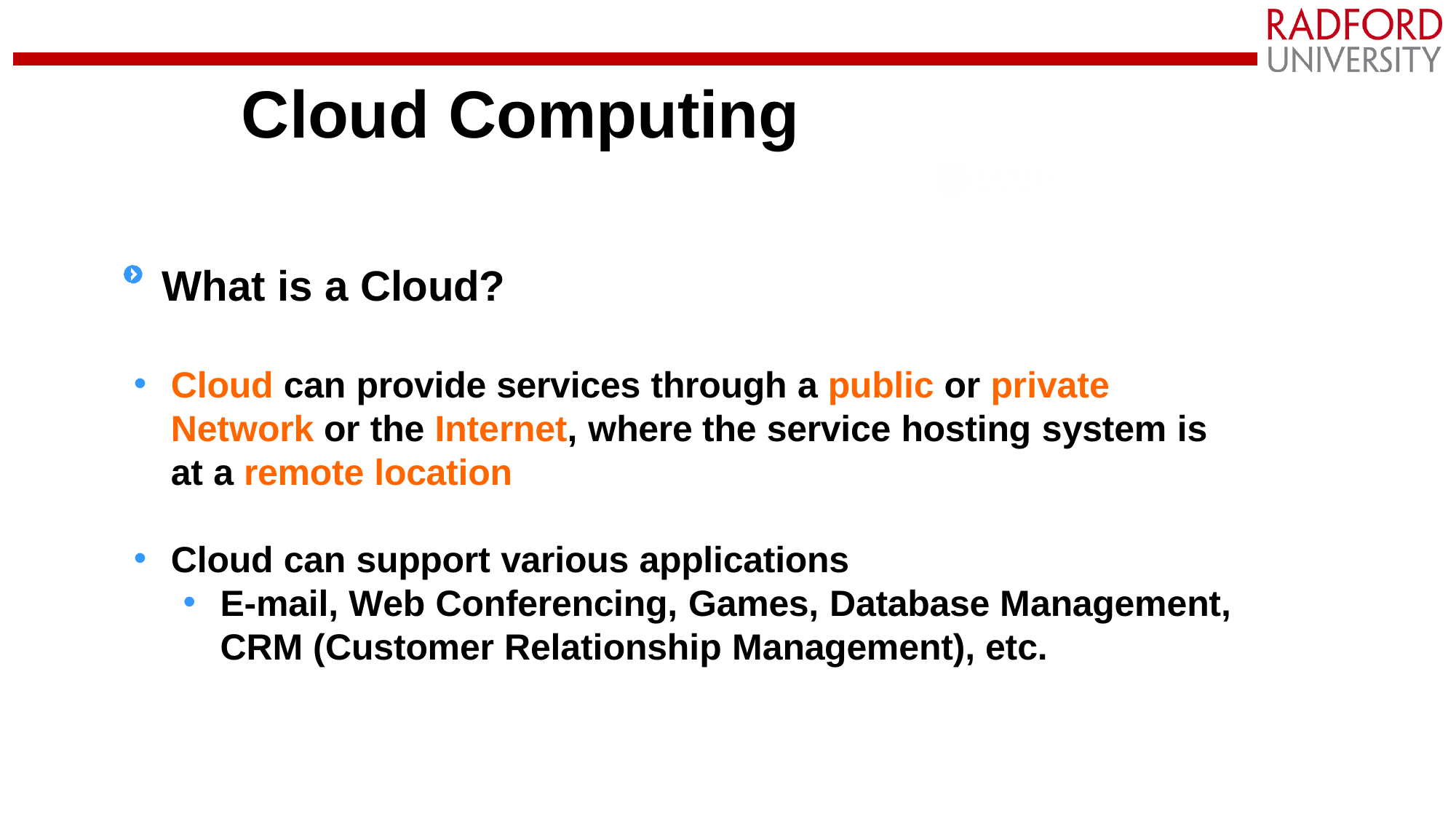

# Cloud Computing

What is a Cloud?

Cloud can provide services through a public or private Network or the Internet, where the service hosting system is at a remote location

Cloud can support various applications
E-mail, Web Conferencing, Games, Database Management, CRM (Customer Relationship Management), etc.